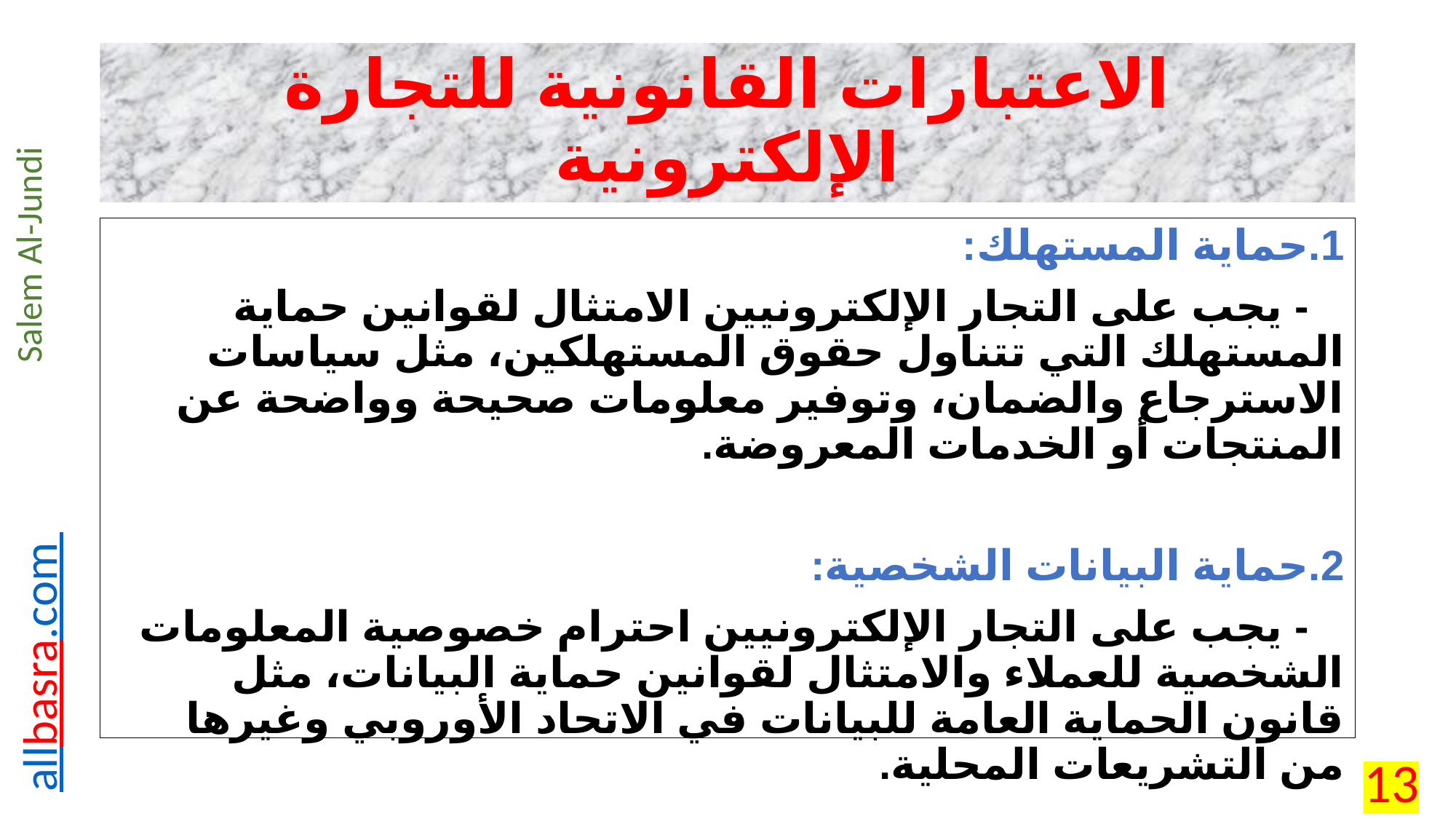

# الاعتبارات القانونية للتجارة الإلكترونية
1.	حماية المستهلك:
   - يجب على التجار الإلكترونيين الامتثال لقوانين حماية المستهلك التي تتناول حقوق المستهلكين، مثل سياسات الاسترجاع والضمان، وتوفير معلومات صحيحة وواضحة عن المنتجات أو الخدمات المعروضة.

2.	حماية البيانات الشخصية:
   - يجب على التجار الإلكترونيين احترام خصوصية المعلومات الشخصية للعملاء والامتثال لقوانين حماية البيانات، مثل قانون الحماية العامة للبيانات في الاتحاد الأوروبي وغيرها من التشريعات المحلية.
13